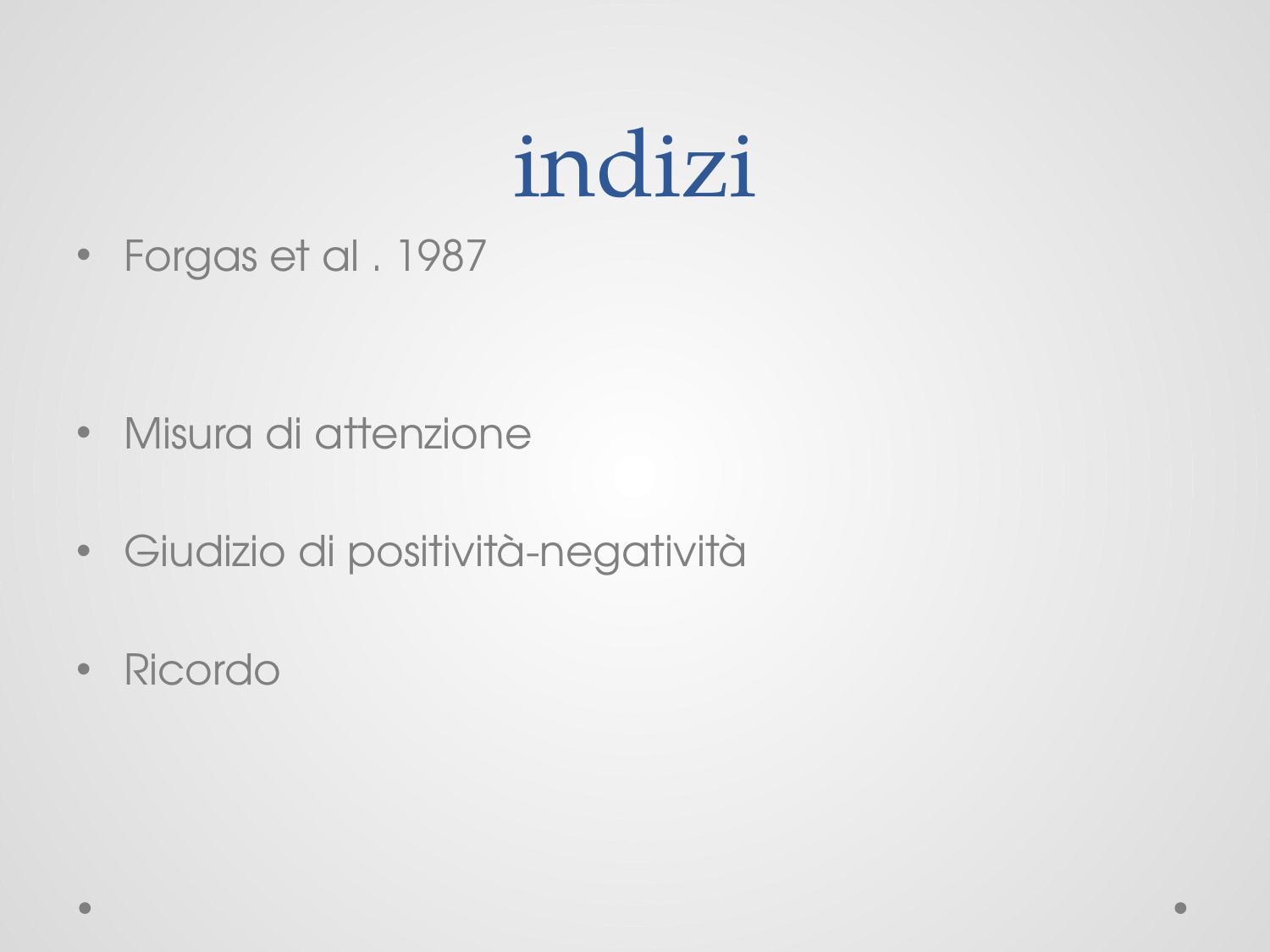

# indizi
Forgas et al . 1987

Misura di attenzione

Giudizio di positività-negatività

Ricordo